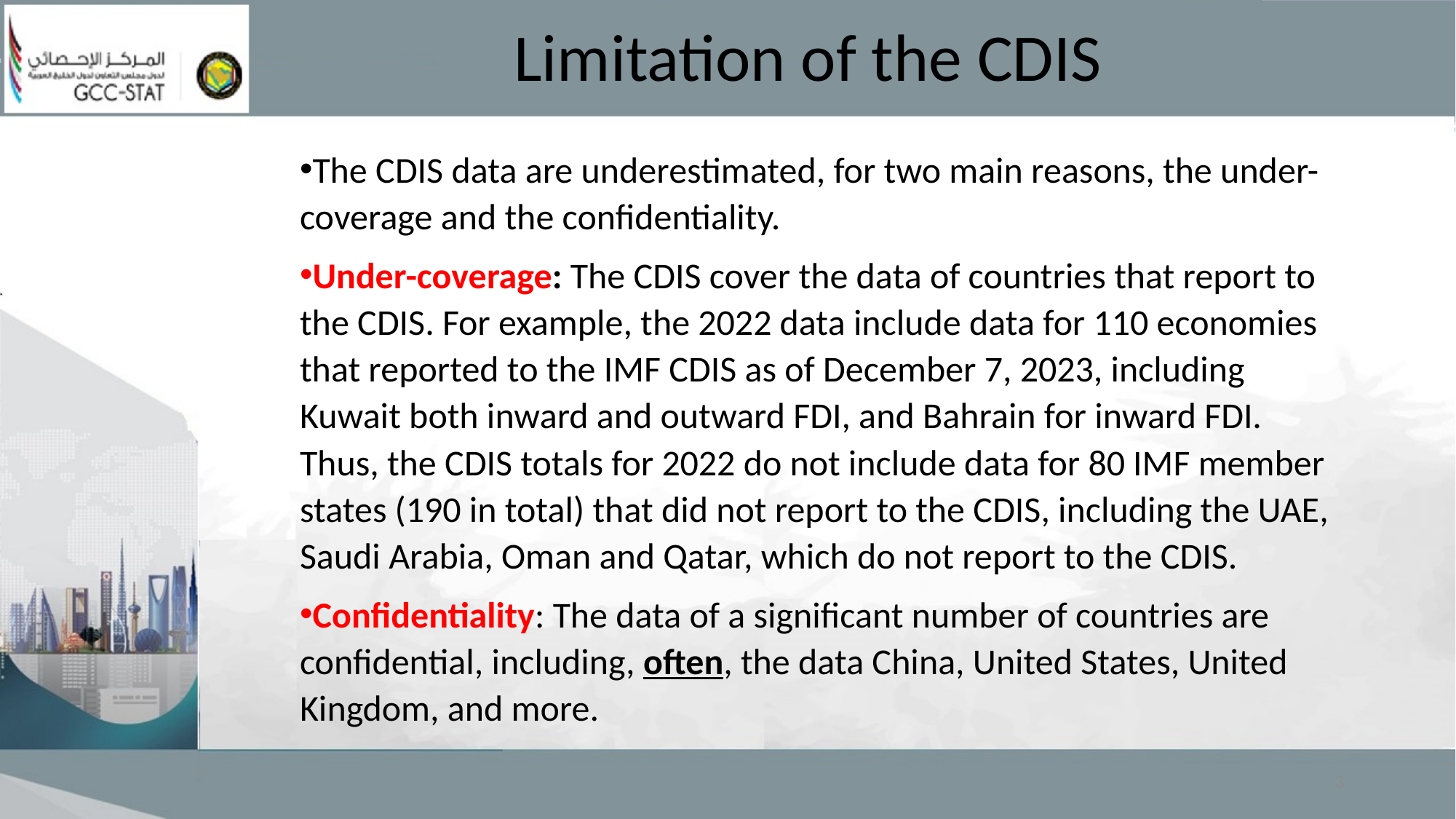

# Limitation of the CDIS
The CDIS data are underestimated, for two main reasons, the under-coverage and the confidentiality.
Under-coverage: The CDIS cover the data of countries that report to the CDIS. For example, the 2022 data include data for 110 economies that reported to the IMF CDIS as of December 7, 2023, including Kuwait both inward and outward FDI, and Bahrain for inward FDI. Thus, the CDIS totals for 2022 do not include data for 80 IMF member states (190 in total) that did not report to the CDIS, including the UAE, Saudi Arabia, Oman and Qatar, which do not report to the CDIS.
Confidentiality: The data of a significant number of countries are confidential, including, often, the data China, United States, United Kingdom, and more.
3